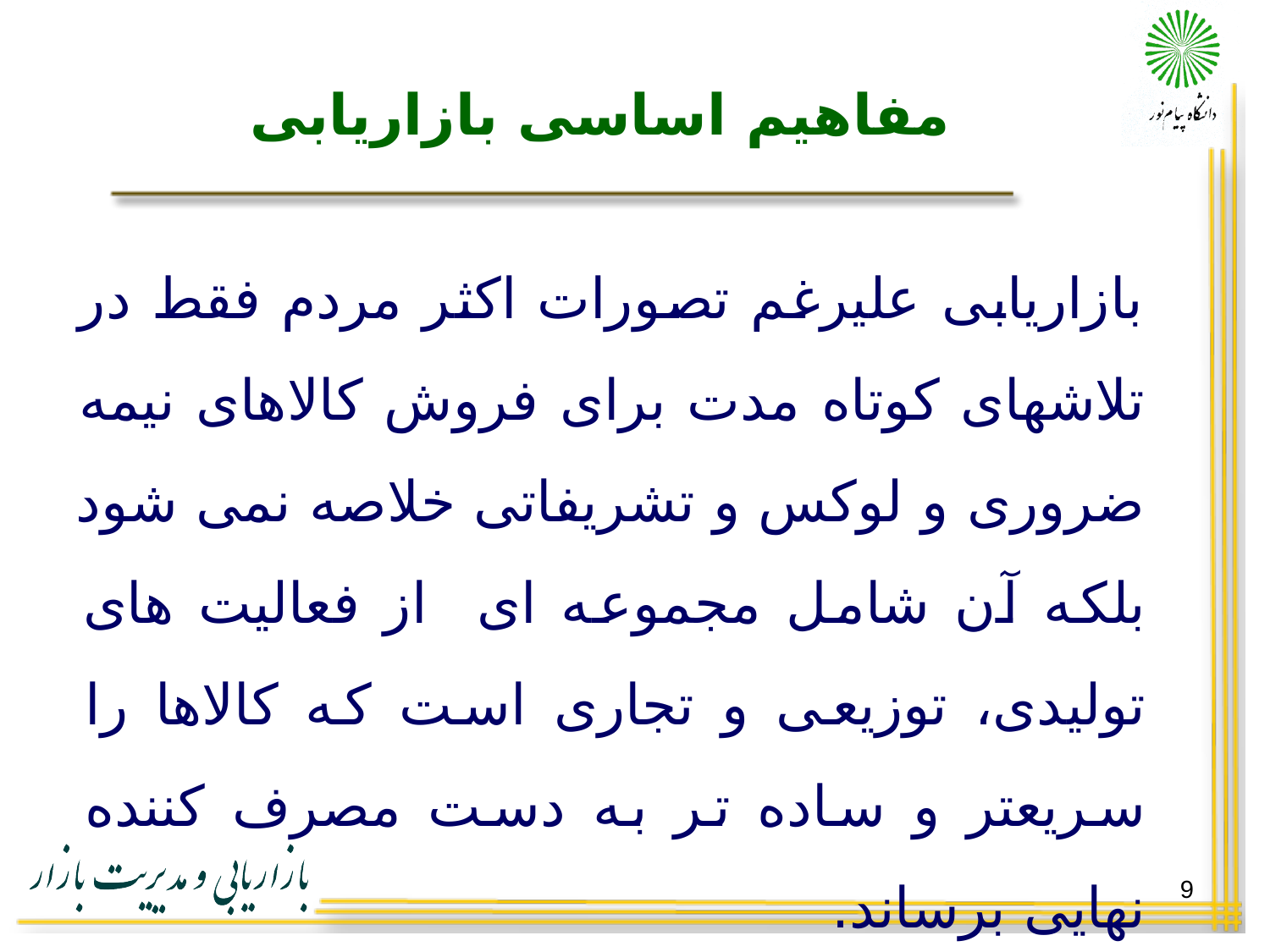

# مفاهیم اساسی بازاریابی
بازاریابی علیرغم تصورات اکثر مردم فقط در تلاشهای کوتاه مدت برای فروش کالاهای نیمه ضروری و لوکس و تشریفاتی خلاصه نمی شود بلکه آن شامل مجموعه ای  از فعالیت های تولیدی، توزیعی و تجاری است که کالاها را سریعتر و ساده تر به دست مصرف کننده نهایی برساند.
9